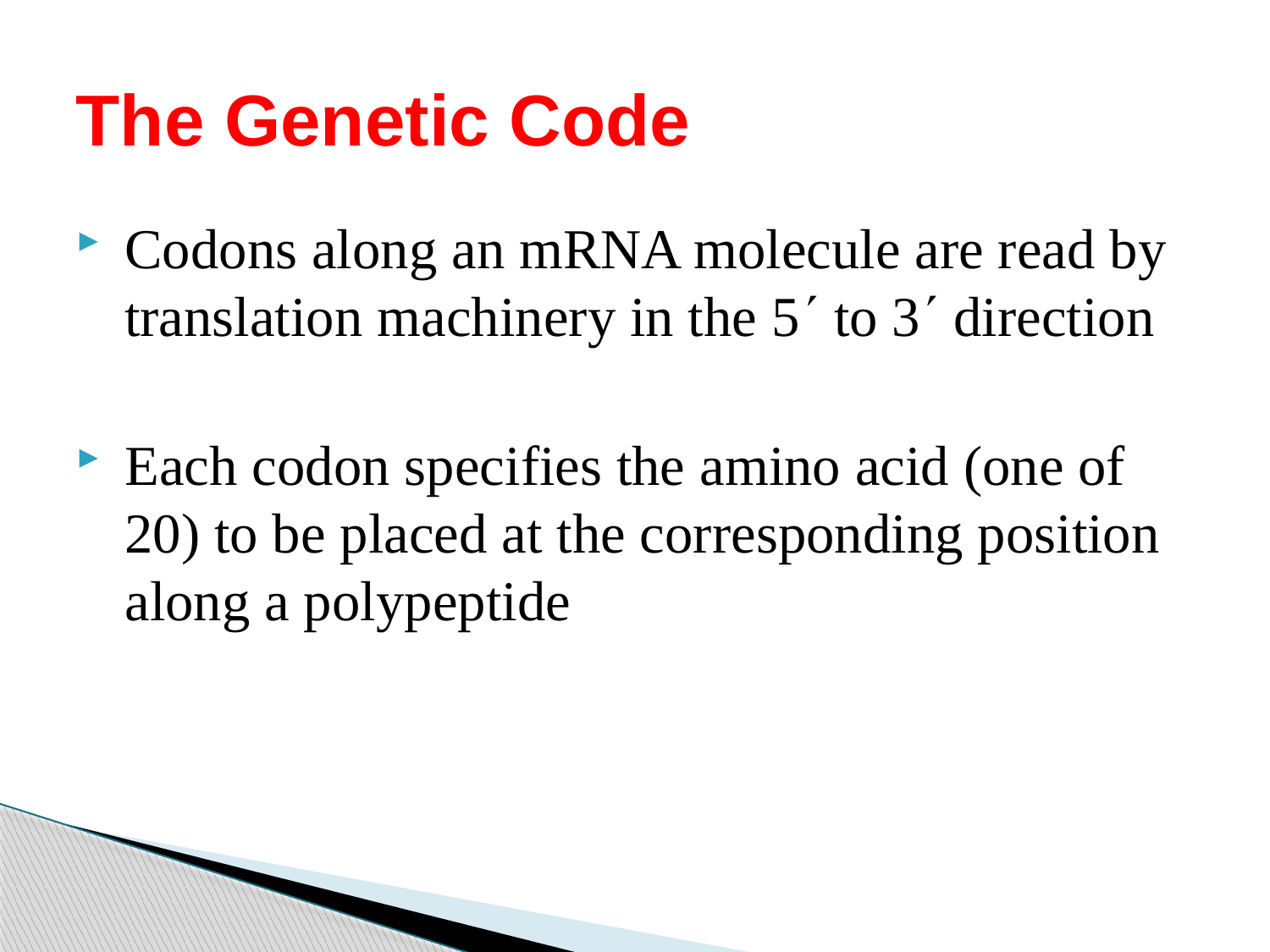

# The Genetic Code
Codons along an mRNA molecule are read by translation machinery in the 5′ to 3′ direction

Each codon specifies the amino acid (one of 20) to be placed at the corresponding position along a polypeptide